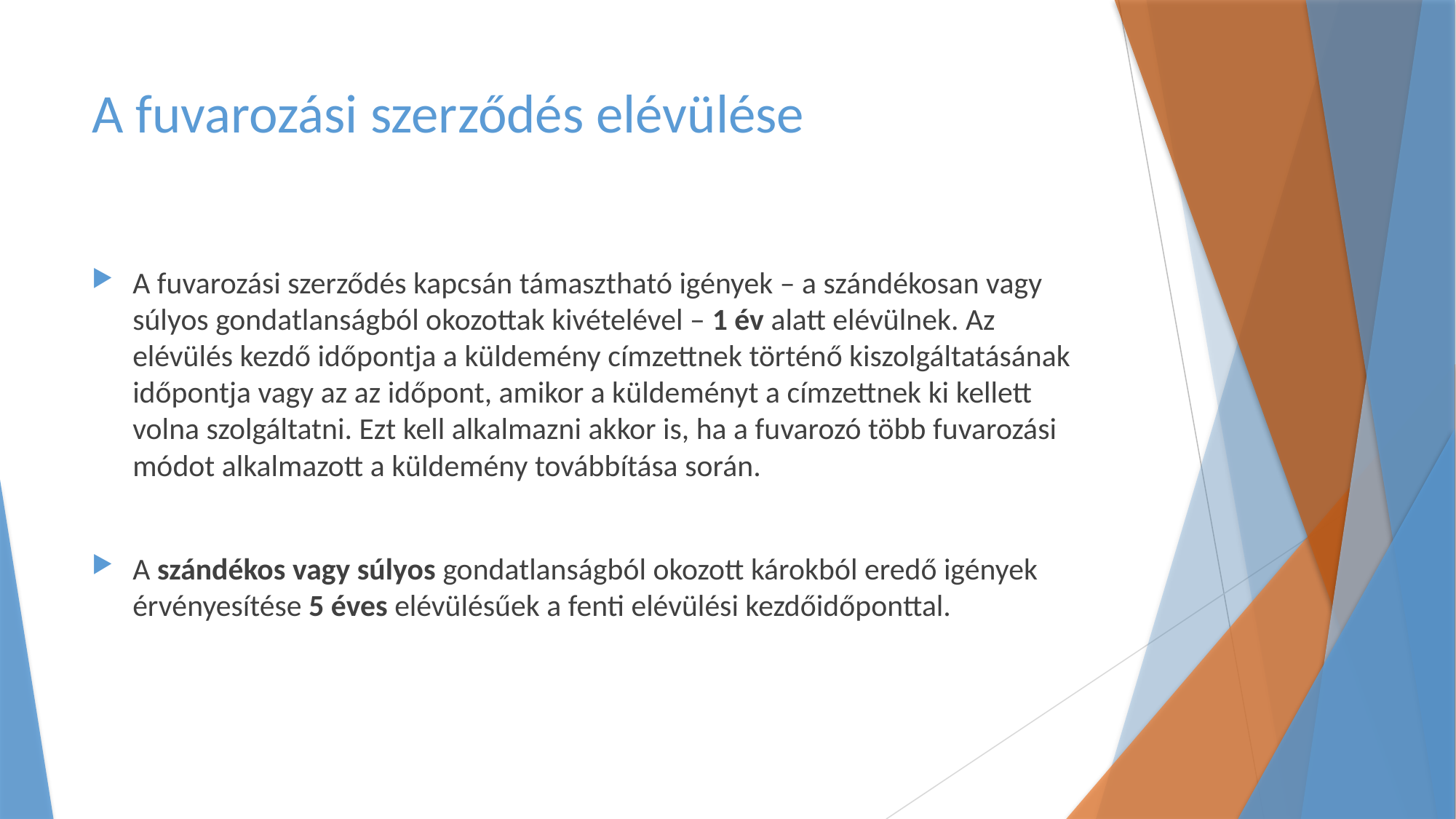

# A fuvarozási szerződés elévülése
A fuvarozási szerződés kapcsán támasztható igények – a szándékosan vagy súlyos gondatlanságból okozottak kivételével – 1 év alatt elévülnek. Az elévülés kezdő időpontja a küldemény címzettnek történő kiszolgáltatásának időpontja vagy az az időpont, amikor a küldeményt a címzettnek ki kellett volna szolgáltatni. Ezt kell alkalmazni akkor is, ha a fuvarozó több fuvarozási módot alkalmazott a küldemény továbbítása során.

A szándékos vagy súlyos gondatlanságból okozott károkból eredő igények érvényesítése 5 éves elévülésűek a fenti elévülési kezdőidőponttal.